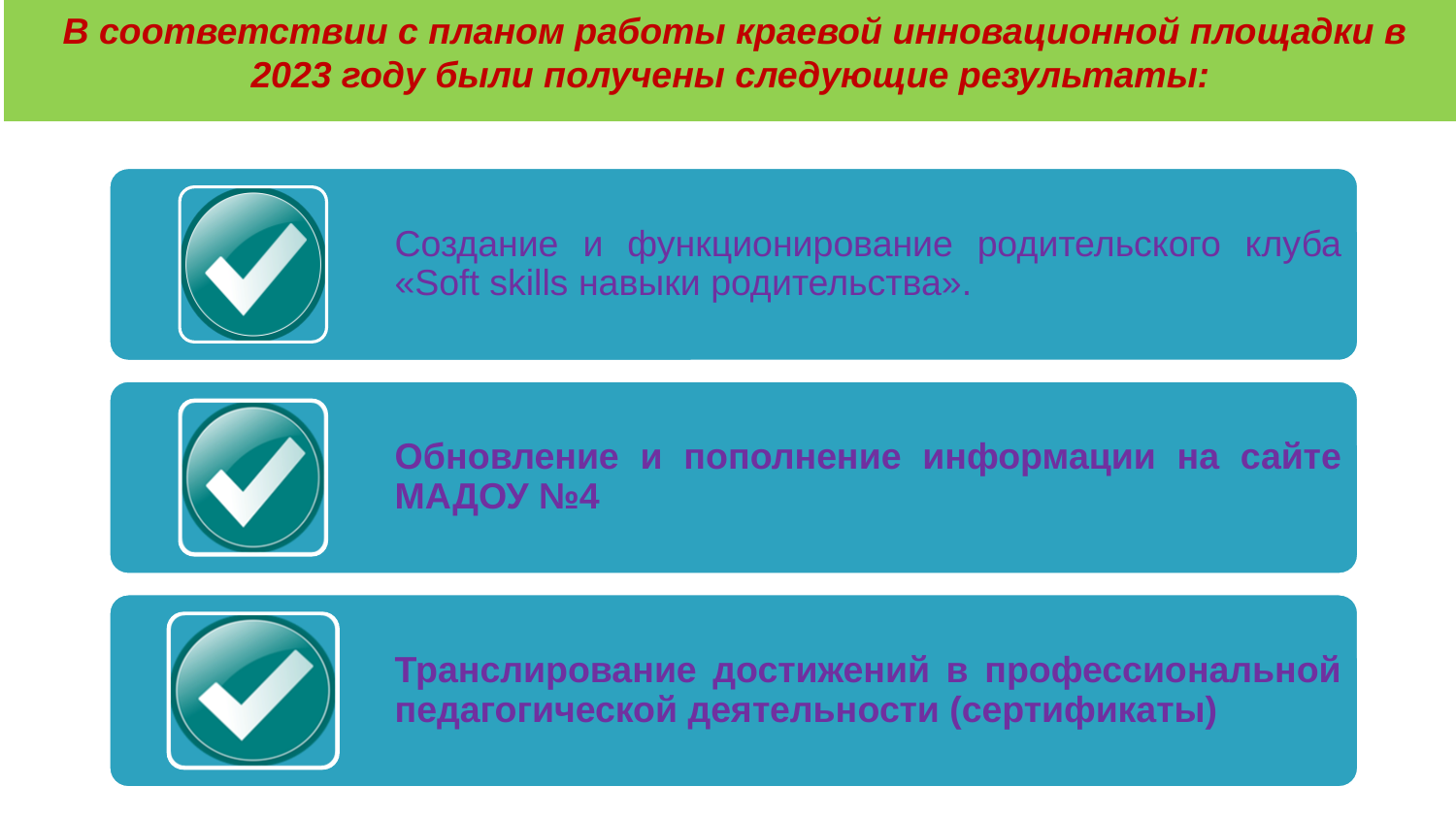

В соответствии с планом работы краевой инновационной площадки в 2023 году были получены следующие результаты:

Создание и функционирование родительского клуба «Soft skills навыки родительства».
Обновление и пополнение информации на сайте МАДОУ №4
Транслирование достижений в профессиональной педагогической деятельности (сертификаты)